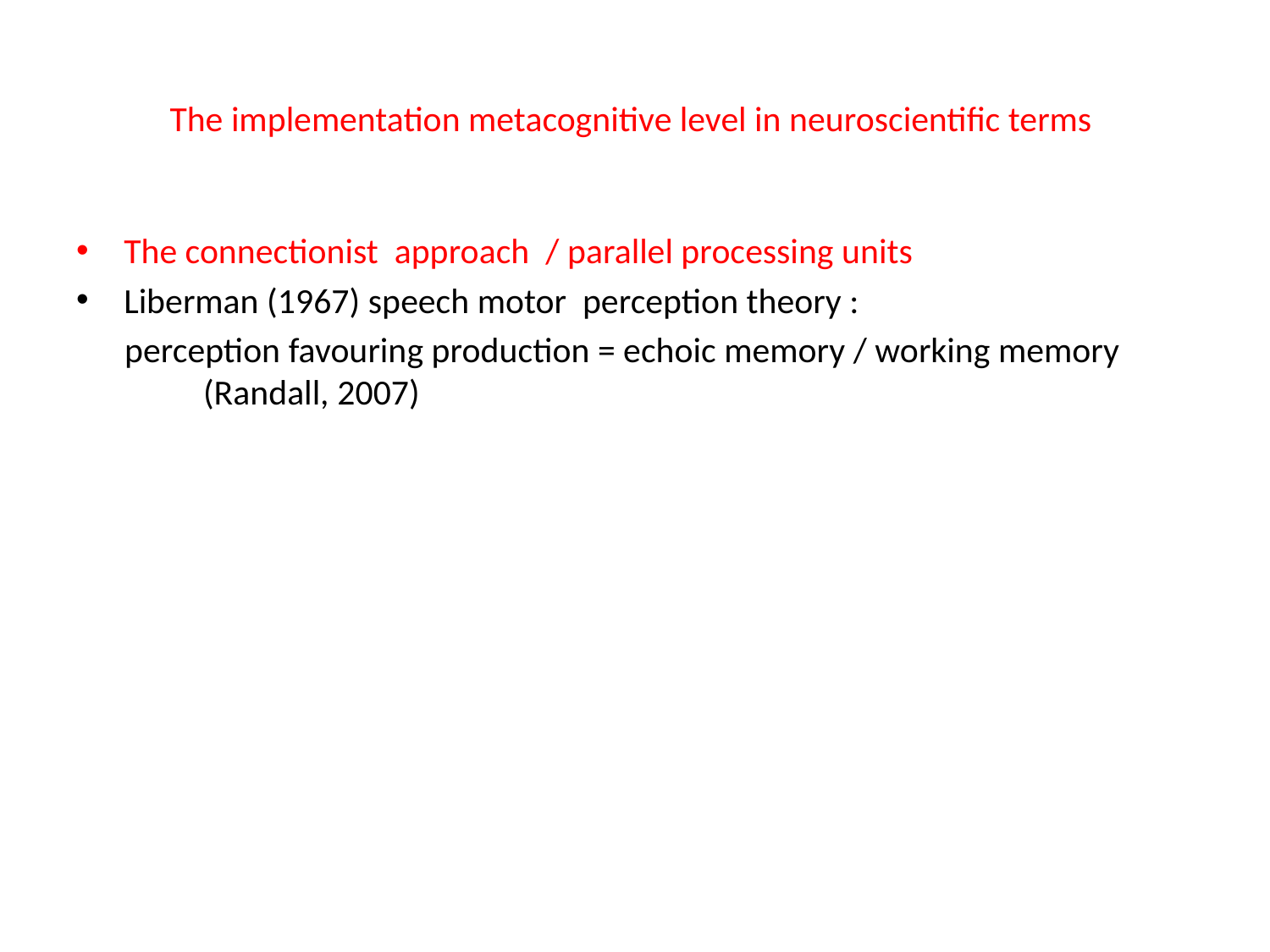

# The implementation metacognitive level in neuroscientific terms
The connectionist  approach  / parallel processing units
Liberman (1967) speech motor  perception theory :
      perception favouring production = echoic memory / working memory                   	(Randall, 2007)